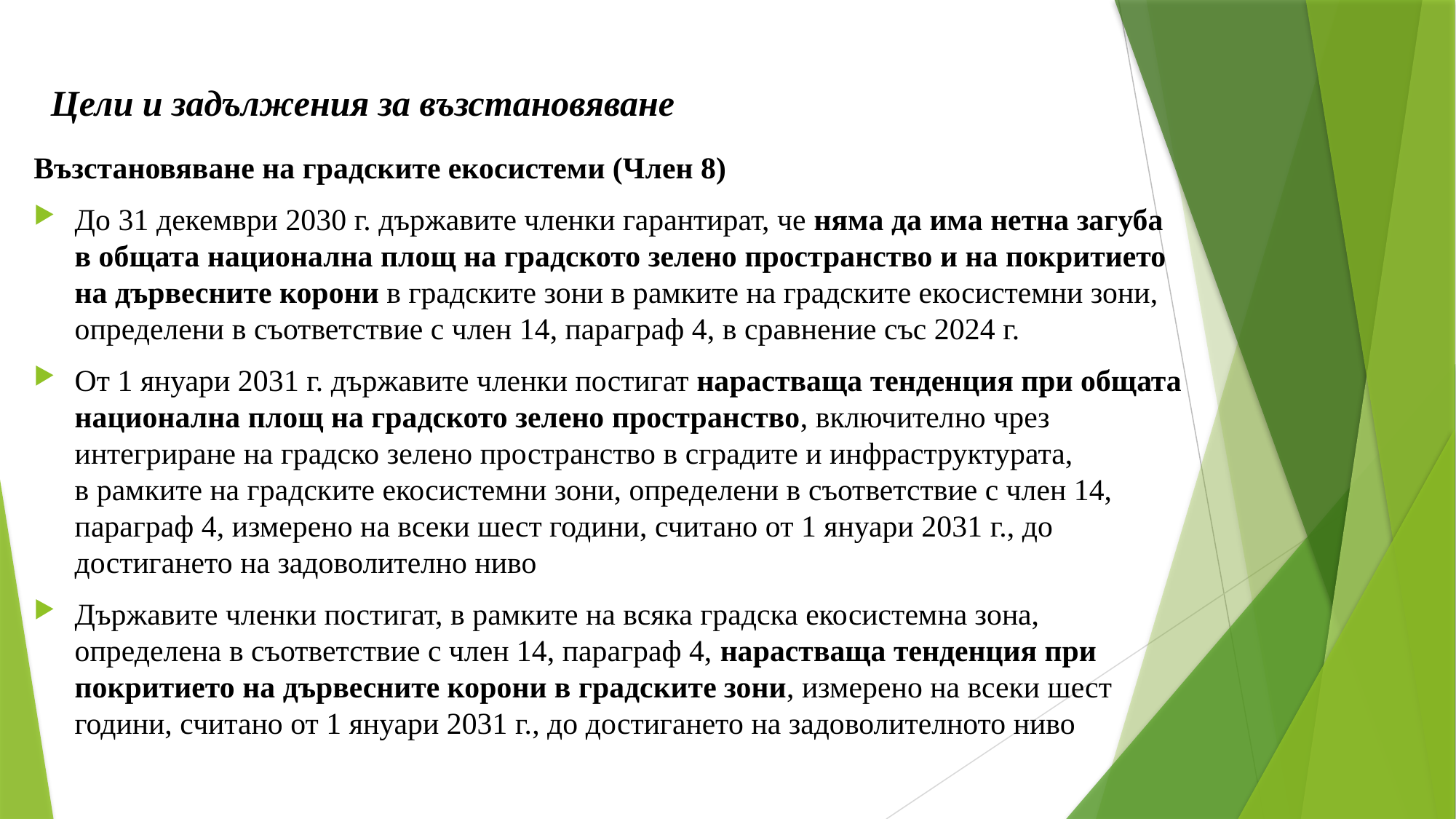

# Цели и задължения за възстановяване
Възстановяване на градските екосистеми (Член 8)
До 31 декември 2030 г. държавите членки гарантират, че няма да има нетна загуба в общата национална площ на градското зелено пространство и на покритието на дървесните корони в градските зони в рамките на градските екосистемни зони, определени в съответствие с член 14, параграф 4, в сравнение със 2024 г.
От 1 януари 2031 г. държавите членки постигат нарастваща тенденция при общата национална площ на градското зелено пространство, включително чрез интегриране на градско зелено пространство в сградите и инфраструктурата, в рамките на градските екосистемни зони, определени в съответствие с член 14, параграф 4, измерено на всеки шест години, считано от 1 януари 2031 г., до достигането на задоволително ниво
Държавите членки постигат, в рамките на всяка градска екосистемна зона, определена в съответствие с член 14, параграф 4, нарастваща тенденция при покритието на дървесните корони в градските зони, измерено на всеки шест години, считано от 1 януари 2031 г., до достигането на задоволителното ниво